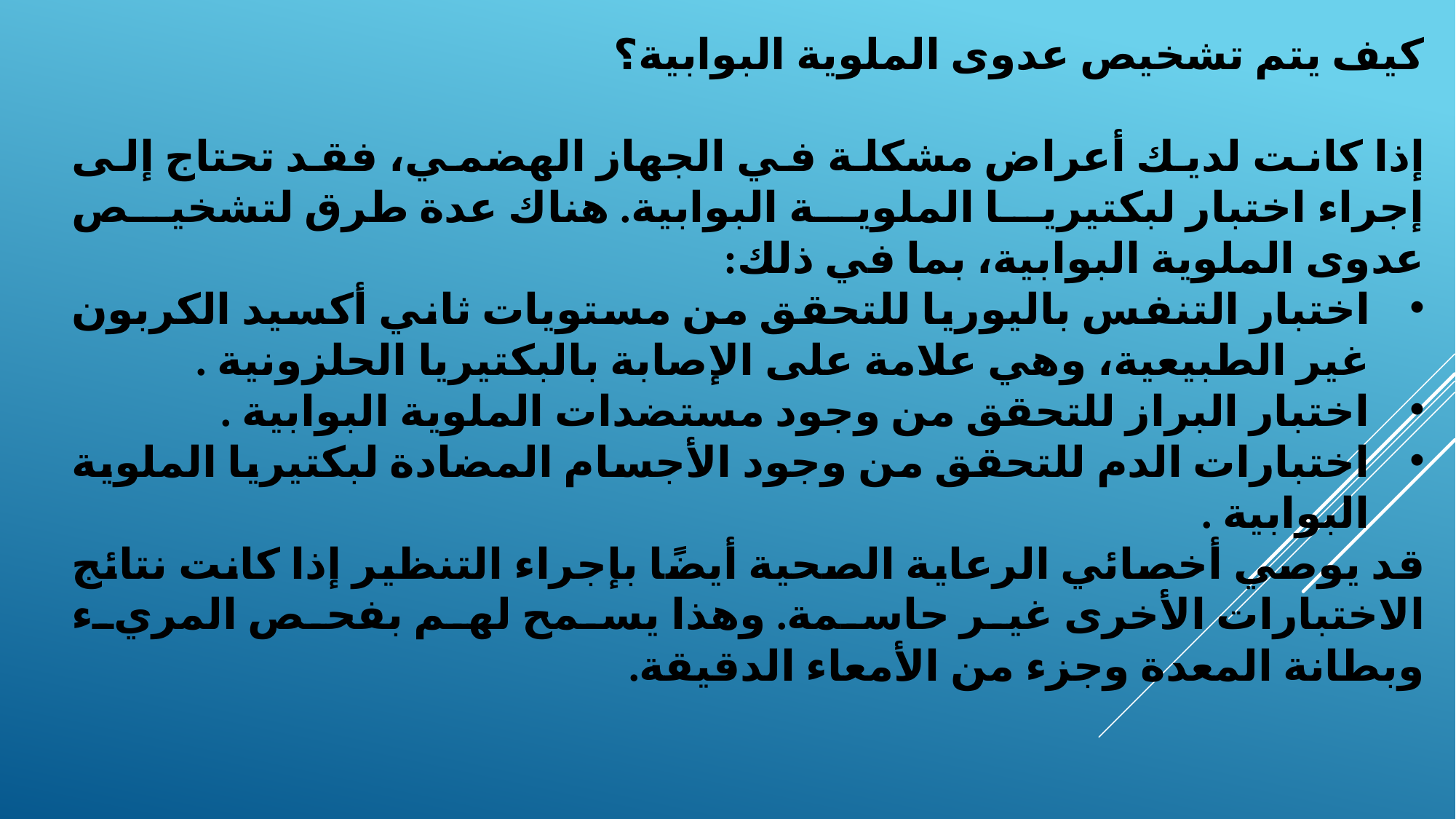

كيف يتم تشخيص عدوى الملوية البوابية؟

إذا كانت لديك أعراض مشكلة في الجهاز الهضمي، فقد تحتاج إلى إجراء اختبار لبكتيريا الملوية البوابية. هناك عدة طرق لتشخيص عدوى الملوية البوابية، بما في ذلك:
اختبار التنفس باليوريا للتحقق من مستويات ثاني أكسيد الكربون غير الطبيعية، وهي علامة على الإصابة بالبكتيريا الحلزونية .
اختبار البراز للتحقق من وجود مستضدات الملوية البوابية .
اختبارات الدم للتحقق من وجود الأجسام المضادة لبكتيريا الملوية البوابية .
قد يوصي أخصائي الرعاية الصحية أيضًا بإجراء التنظير إذا كانت نتائج الاختبارات الأخرى غير حاسمة. وهذا يسمح لهم بفحص المريء وبطانة المعدة وجزء من الأمعاء الدقيقة.